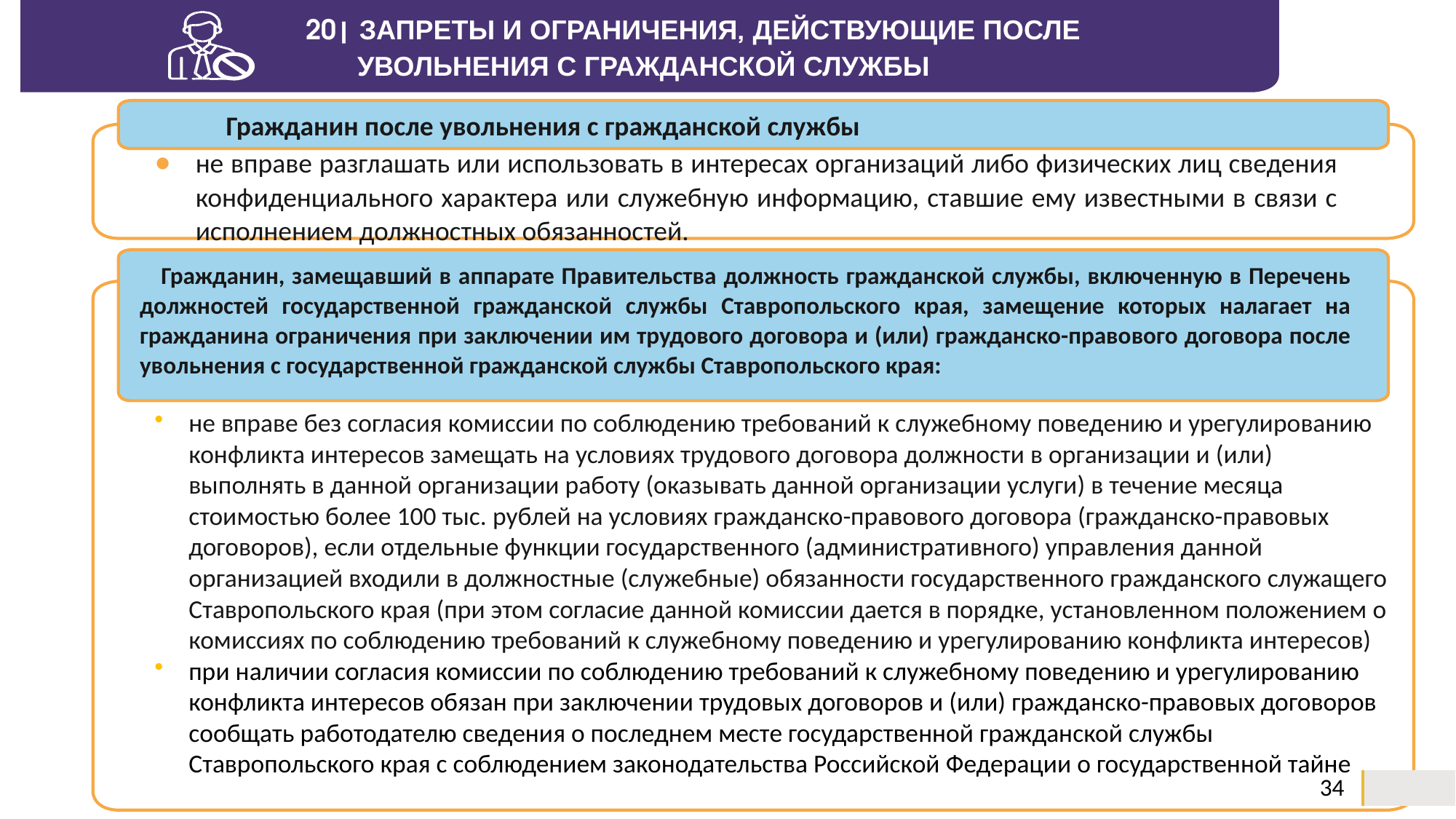

20│ ЗАПРЕТЫ И ОГРАНИЧЕНИЯ, ДЕЙСТВУЮЩИЕ ПОСЛЕ УВОЛЬНЕНИЯ С ГРАЖДАНСКОЙ СЛУЖБЫ
Гражданин после увольнения с гражданской службы
не вправе разглашать или использовать в интересах организаций либо физических лиц сведения конфиденциального характера или служебную информацию, ставшие ему известными в связи с исполнением должностных обязанностей.
Гражданин, замещавший в аппарате Правительства должность гражданской службы, включенную в Перечень должностей государственной гражданской службы Ставропольского края, замещение которых налагает на гражданина ограничения при заключении им трудового договора и (или) гражданско-правового договора после увольнения с государственной гражданской службы Ставропольского края:
не вправе без согласия комиссии по соблюдению требований к служебному поведению и урегулированию конфликта интересов замещать на условиях трудового договора должности в организации и (или) выполнять в данной организации работу (оказывать данной организации услуги) в течение месяца стоимостью более 100 тыс. рублей на условиях гражданско-правового договора (гражданско-правовых договоров), если отдельные функции государственного (административного) управления данной организацией входили в должностные (служебные) обязанности государственного гражданского служащего Ставропольского края (при этом согласие данной комиссии дается в порядке, установленном положением о комиссиях по соблюдению требований к служебному поведению и урегулированию конфликта интересов)
при наличии согласия комиссии по соблюдению требований к служебному поведению и урегулированию конфликта интересов обязан при заключении трудовых договоров и (или) гражданско-правовых договоров сообщать работодателю сведения о последнем месте государственной гражданской службы Ставропольского края с соблюдением законодательства Российской Федерации о государственной тайне
34